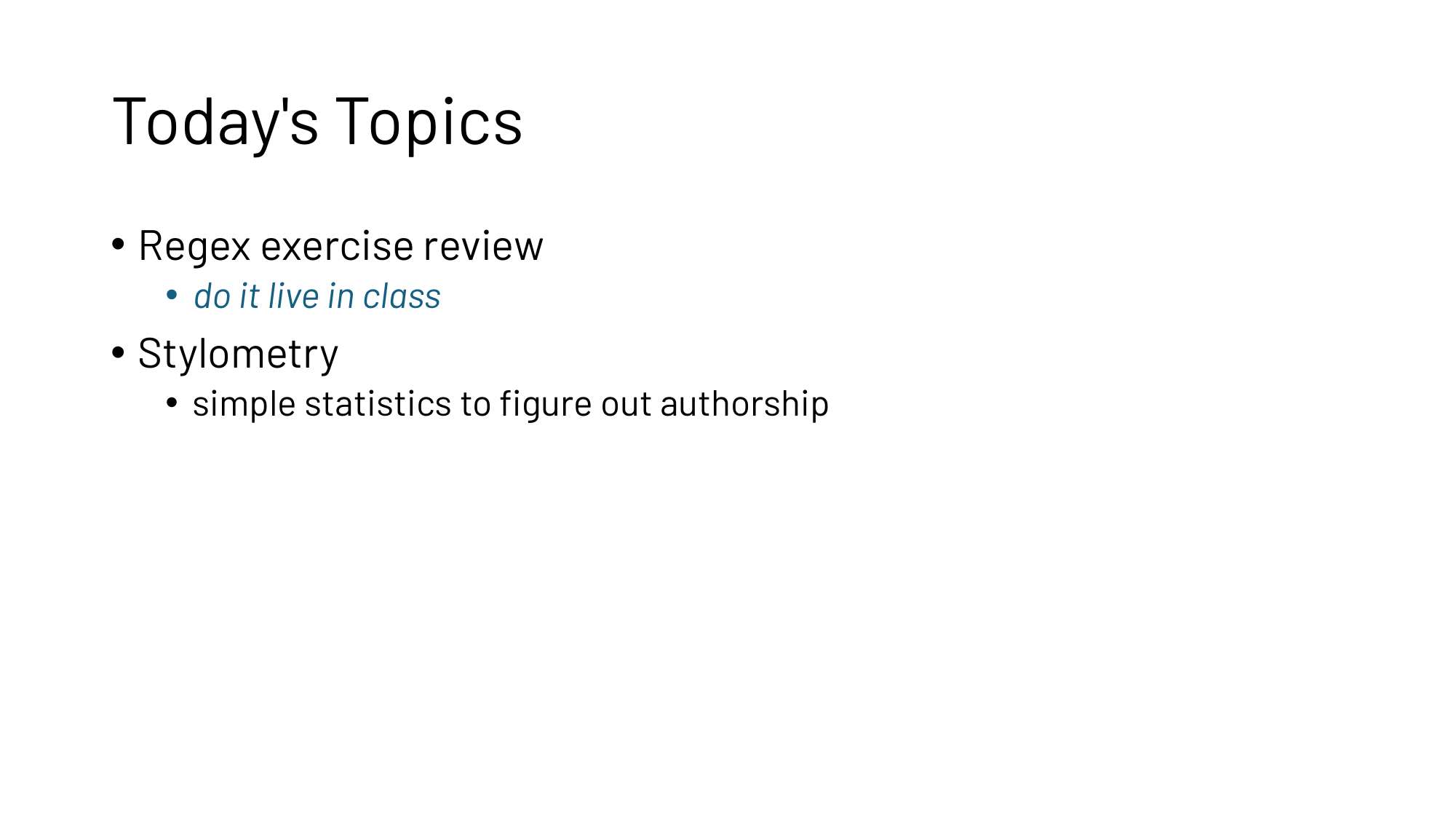

# Today's Topics
Regex exercise review
do it live in class
Stylometry
simple statistics to figure out authorship